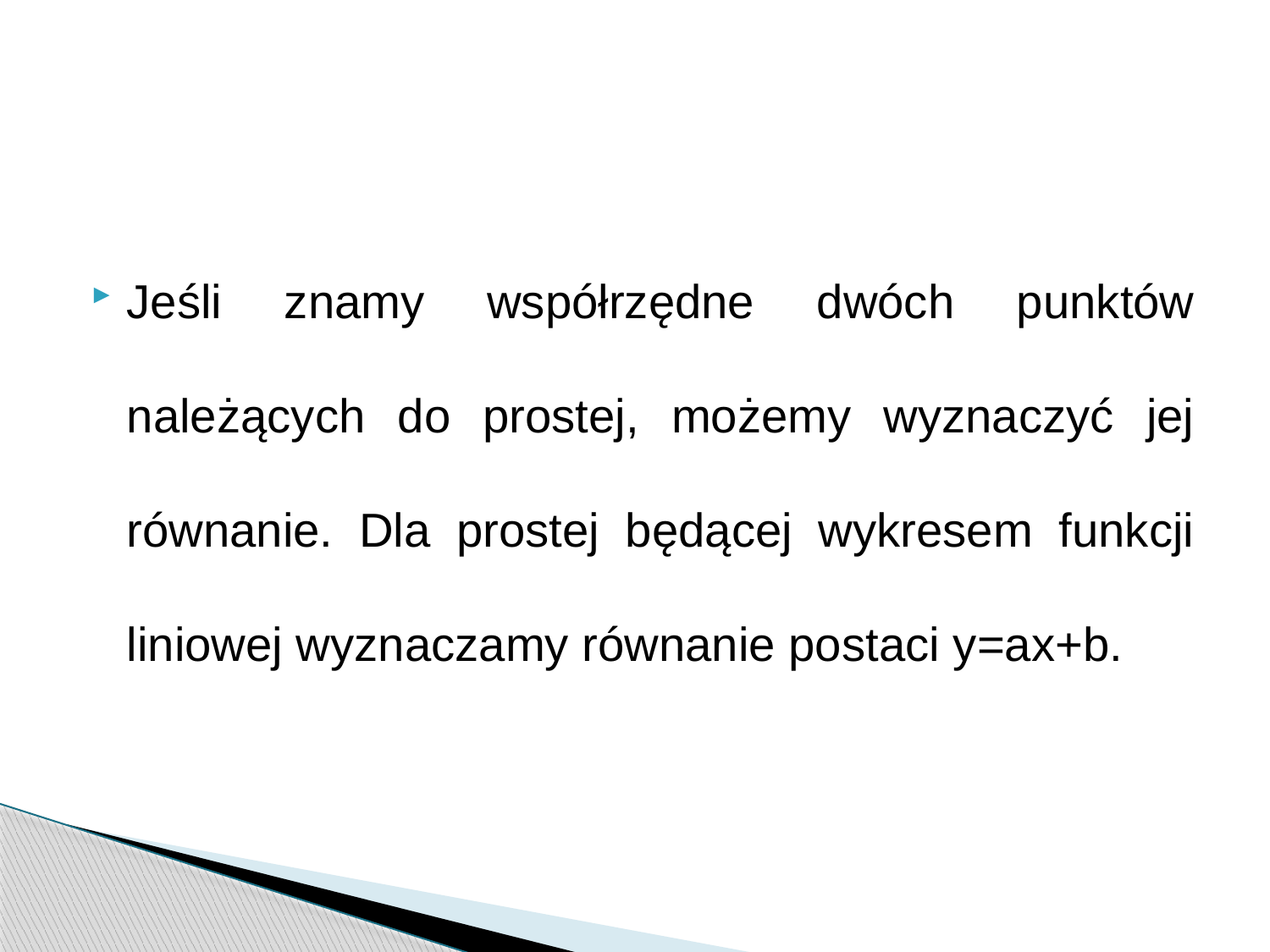

Jeśli znamy współrzędne dwóch punktów należących do prostej, możemy wyznaczyć jej równanie. Dla prostej będącej wykresem funkcji liniowej wyznaczamy równanie postaci y=ax+b.